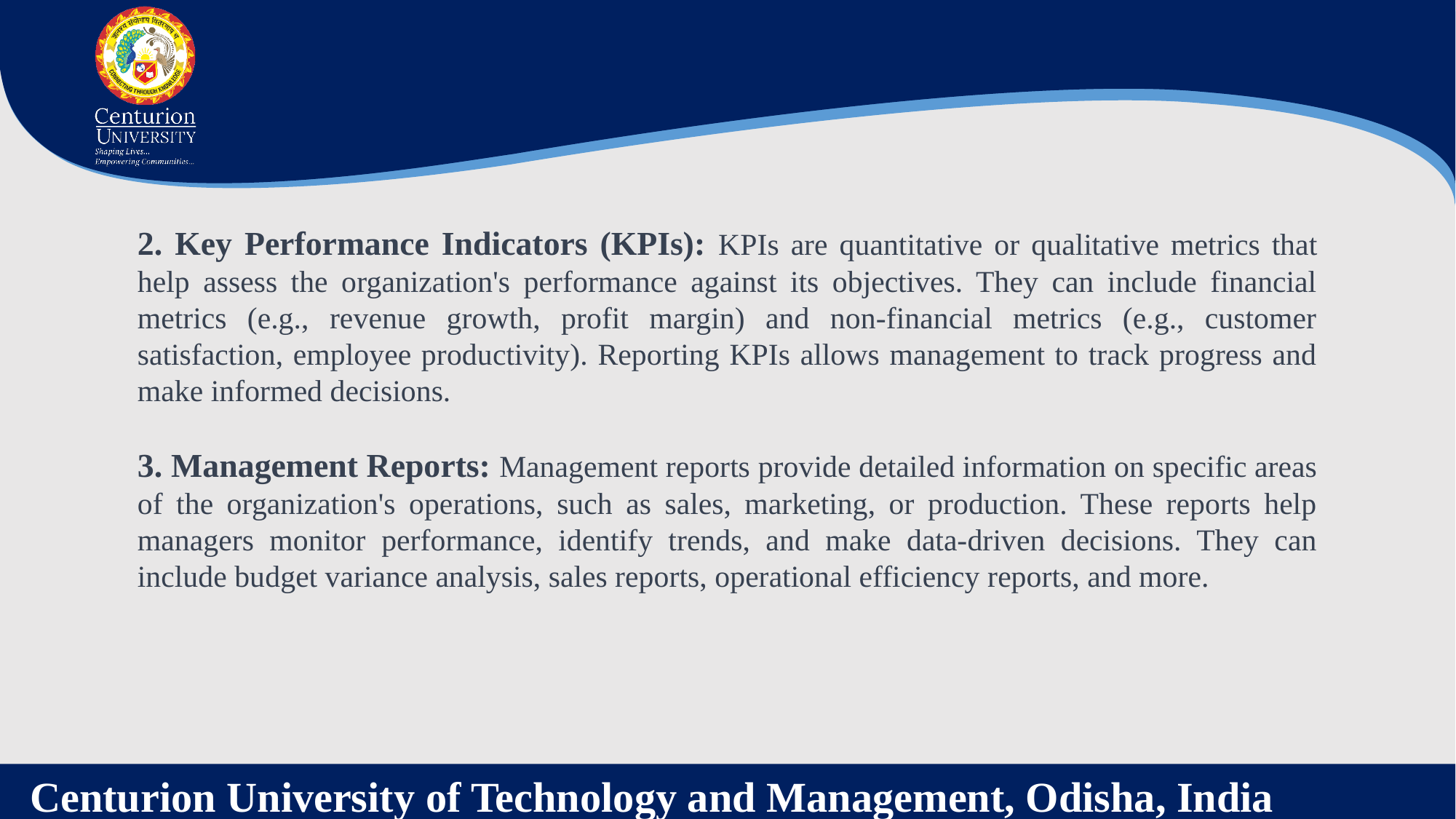

2. Key Performance Indicators (KPIs): KPIs are quantitative or qualitative metrics that help assess the organization's performance against its objectives. They can include financial metrics (e.g., revenue growth, profit margin) and non-financial metrics (e.g., customer satisfaction, employee productivity). Reporting KPIs allows management to track progress and make informed decisions.

3. Management Reports: Management reports provide detailed information on specific areas of the organization's operations, such as sales, marketing, or production. These reports help managers monitor performance, identify trends, and make data-driven decisions. They can include budget variance analysis, sales reports, operational efficiency reports, and more.